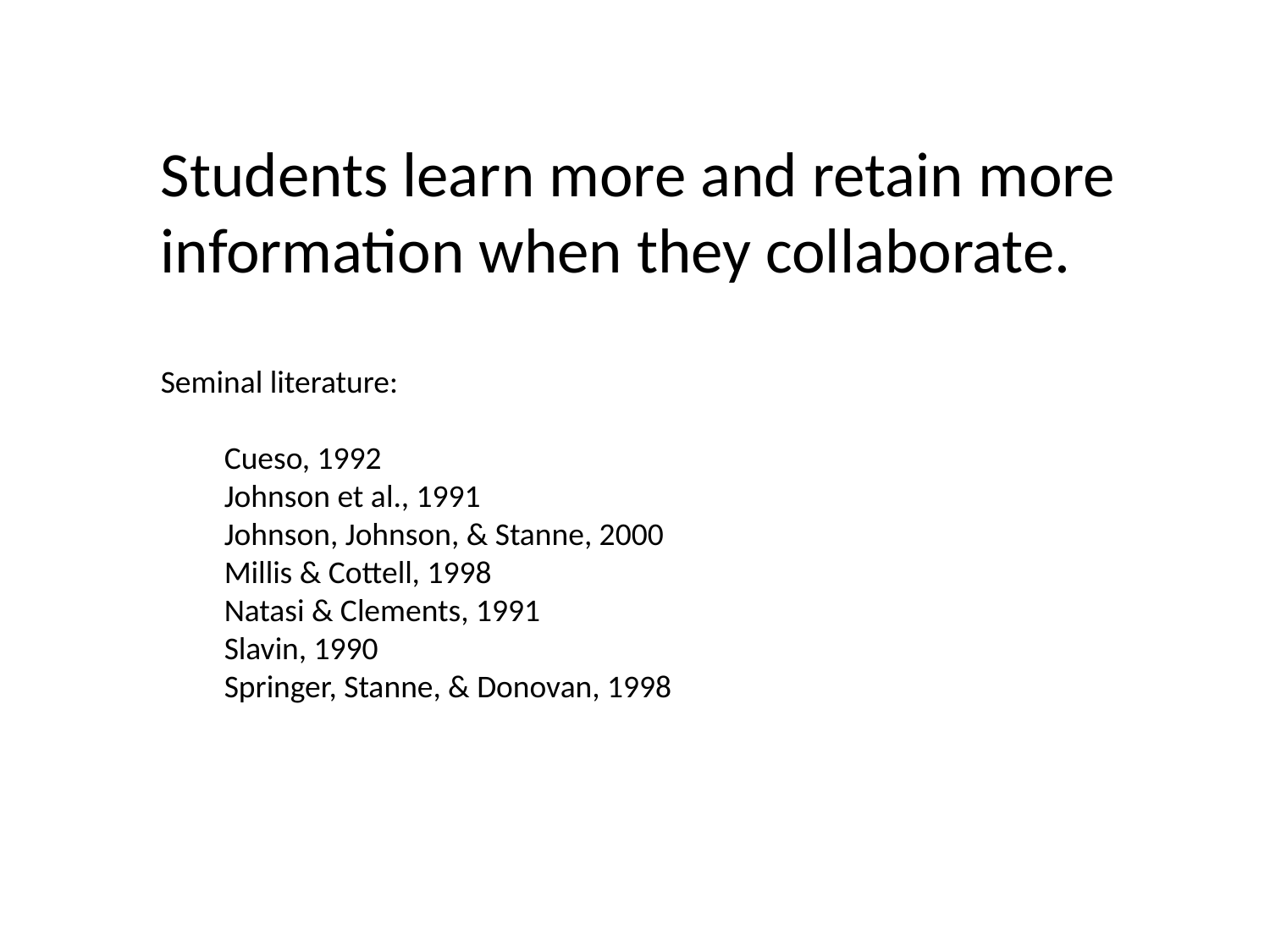

Students learn more and retain more information when they collaborate.

Seminal literature:
Cueso, 1992
Johnson et al., 1991
Johnson, Johnson, & Stanne, 2000
Millis & Cottell, 1998
Natasi & Clements, 1991
Slavin, 1990
Springer, Stanne, & Donovan, 1998